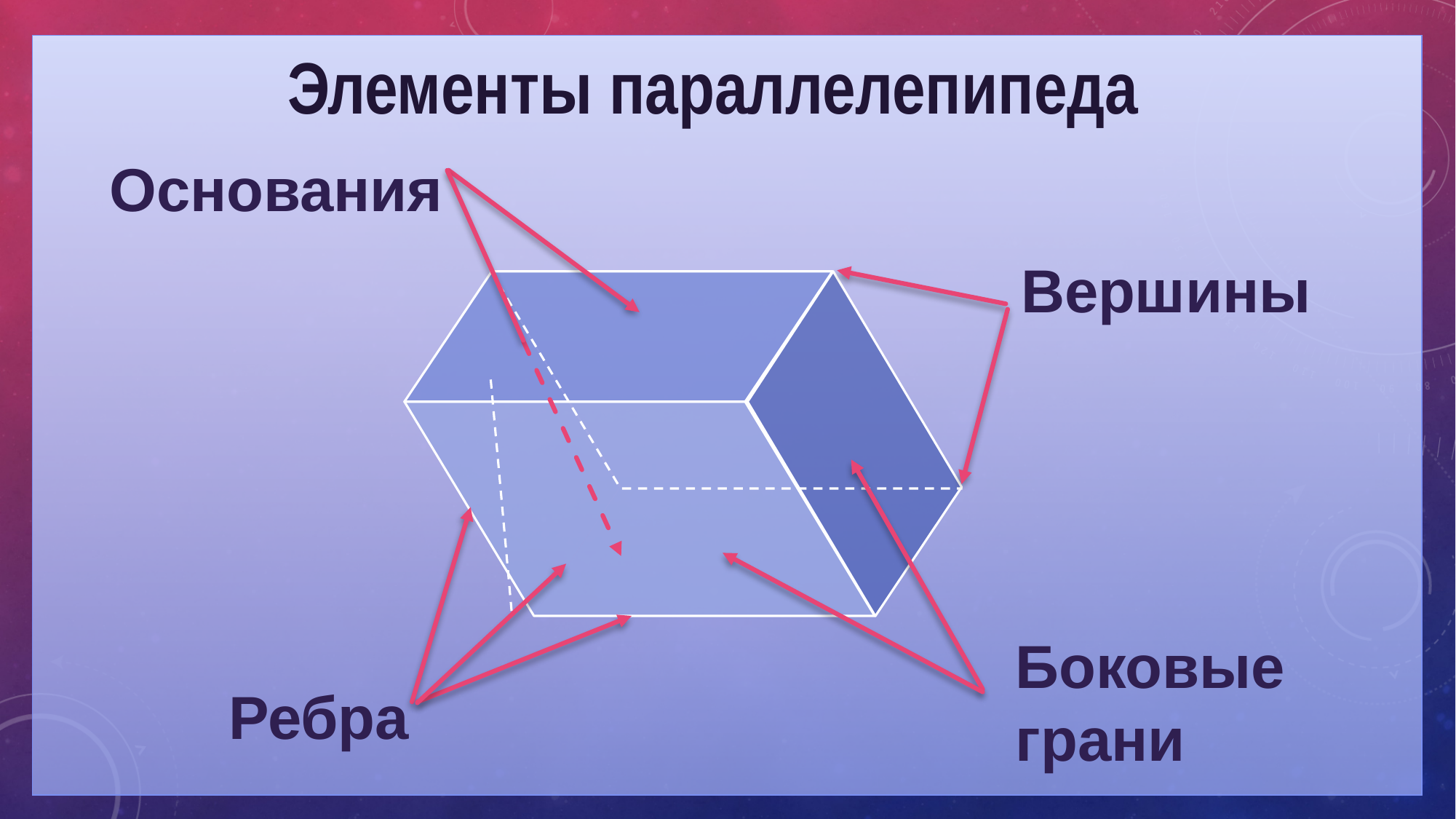

Элементы параллелепипеда
Основания
Вершины

Боковые грани
Ребра